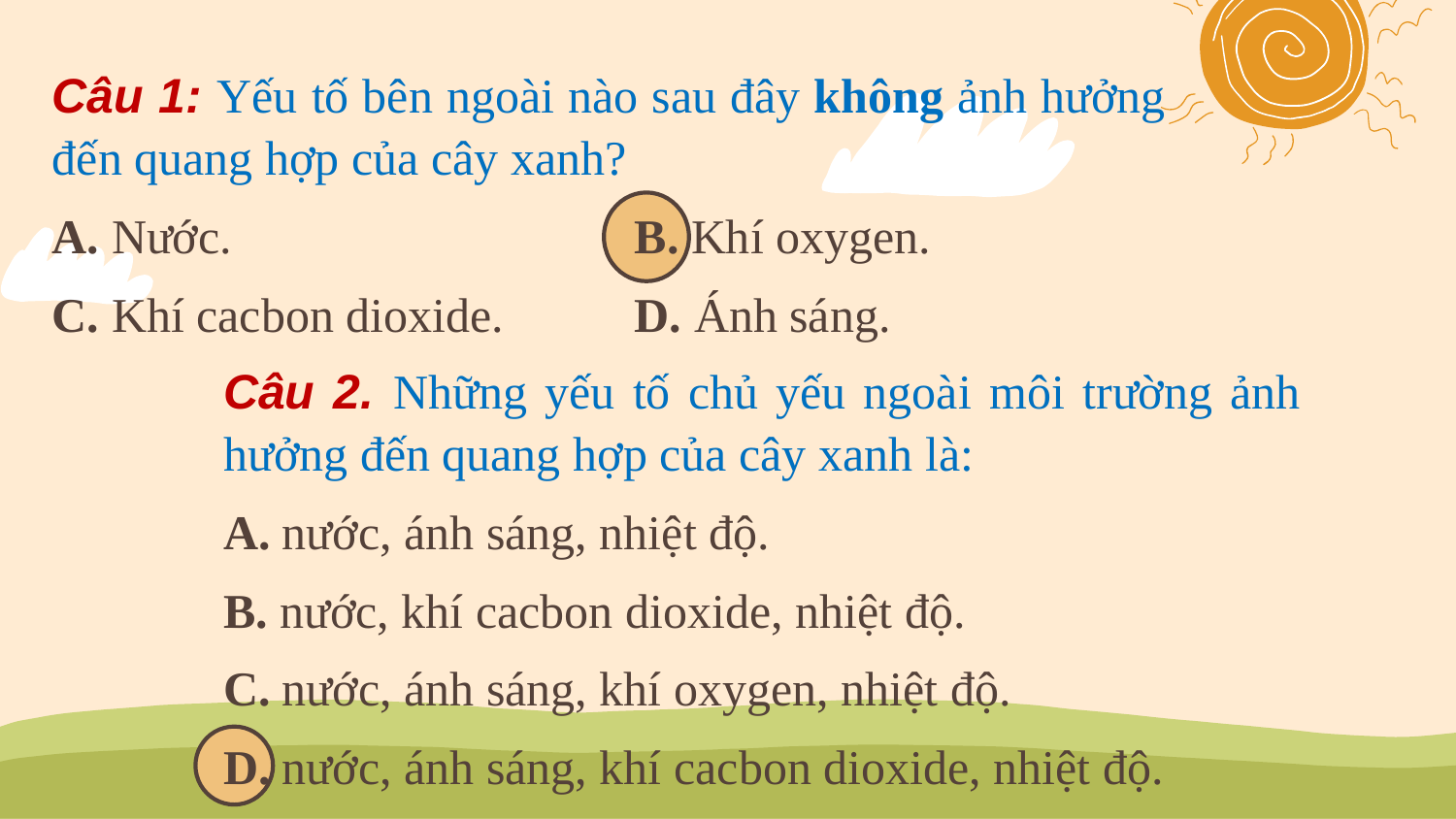

Câu 1: Yếu tố bên ngoài nào sau đây không ảnh hưởng đến quang hợp của cây xanh?
A. Nước.			B. Khí oxygen.
C. Khí cacbon dioxide. 	D. Ánh sáng.

Câu 2. Những yếu tố chủ yếu ngoài môi trường ảnh hưởng đến quang hợp của cây xanh là:
A. nước, ánh sáng, nhiệt độ.
B. nước, khí cacbon dioxide, nhiệt độ.
C. nước, ánh sáng, khí oxygen, nhiệt độ.
D. nước, ánh sáng, khí cacbon dioxide, nhiệt độ.